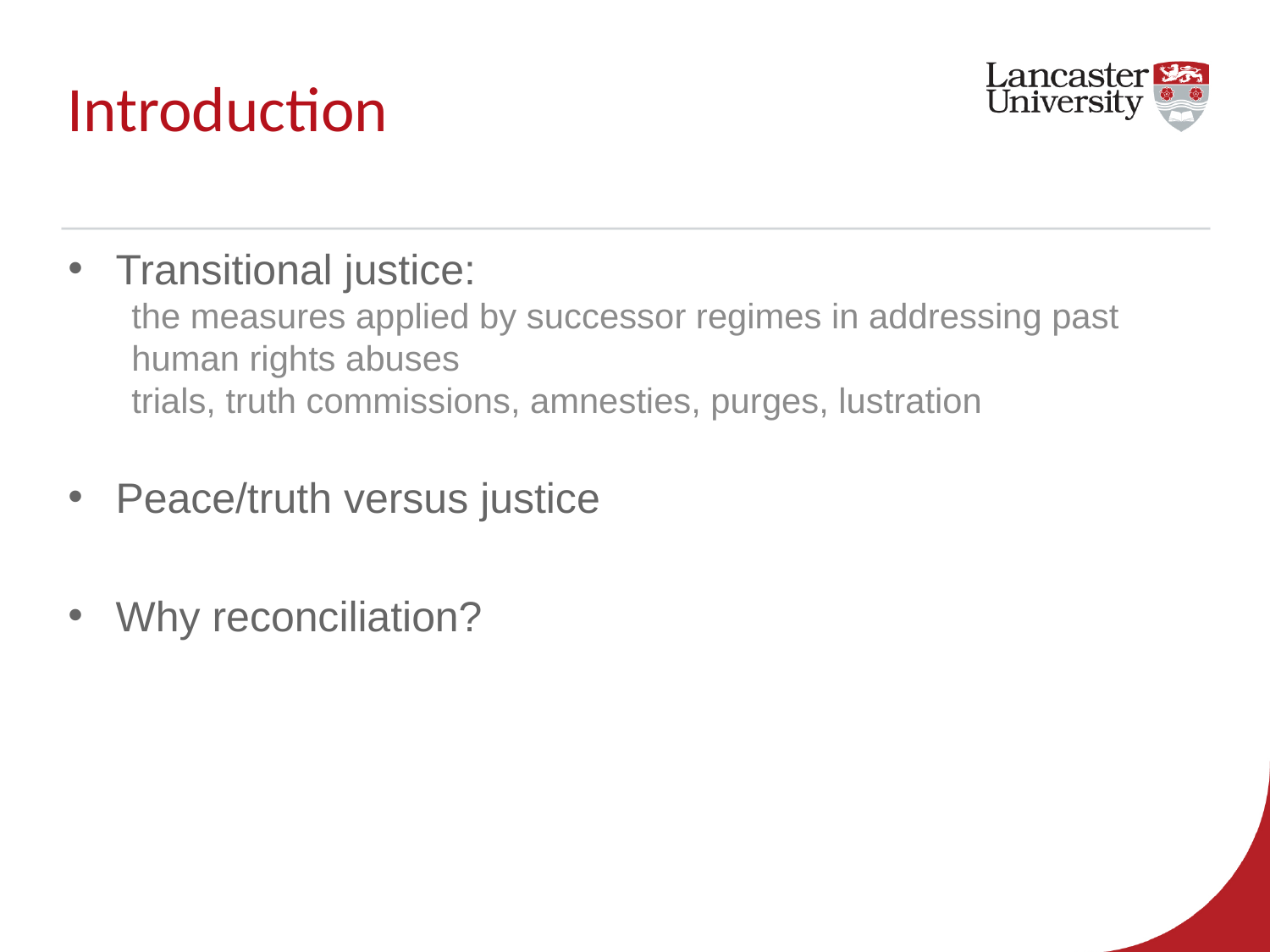

# Introduction
Transitional justice:
the measures applied by successor regimes in addressing past human rights abuses
trials, truth commissions, amnesties, purges, lustration

Peace/truth versus justice

Why reconciliation?